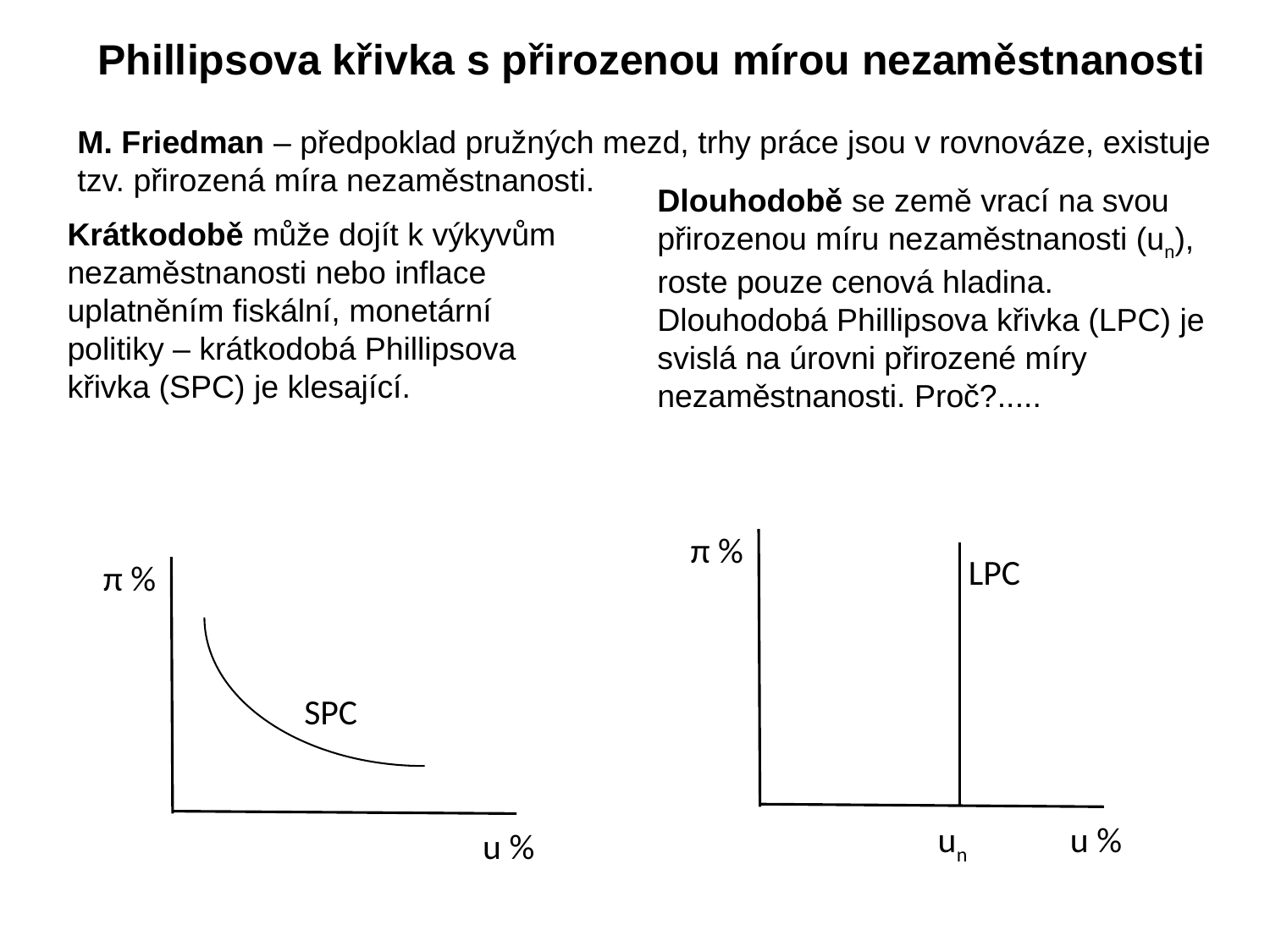

Phillipsova křivka s přirozenou mírou nezaměstnanosti
M. Friedman – předpoklad pružných mezd, trhy práce jsou v rovnováze, existuje tzv. přirozená míra nezaměstnanosti.
Dlouhodobě se země vrací na svou přirozenou míru nezaměstnanosti (un), roste pouze cenová hladina. Dlouhodobá Phillipsova křivka (LPC) je svislá na úrovni přirozené míry nezaměstnanosti. Proč?.....
Krátkodobě může dojít k výkyvům nezaměstnanosti nebo inflace uplatněním fiskální, monetární politiky – krátkodobá Phillipsova křivka (SPC) je klesající.

π %
SPC
u %
π %
LPC
u %
un
29